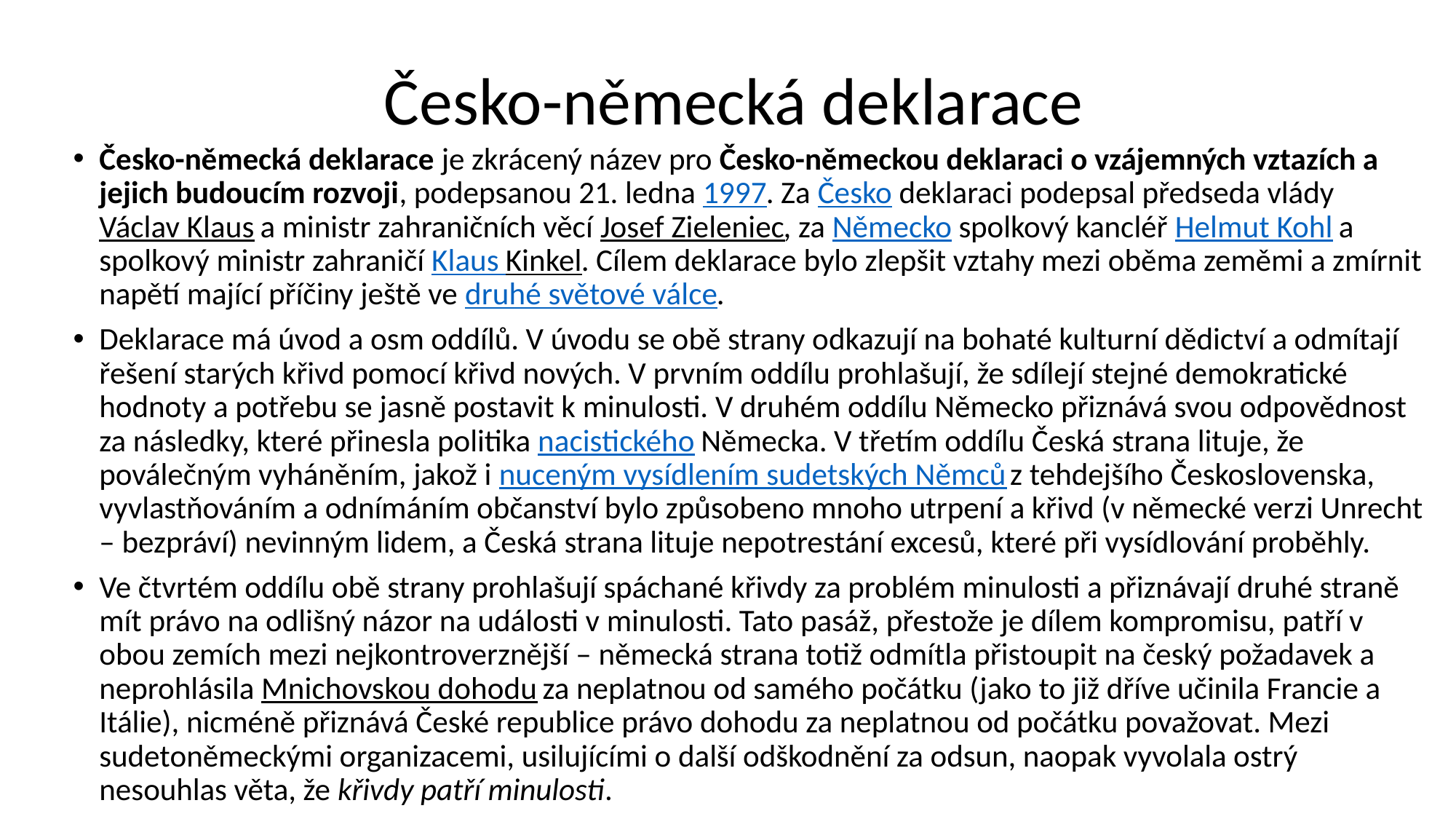

# Česko-německá deklarace
Česko-německá deklarace je zkrácený název pro Česko-německou deklaraci o vzájemných vztazích a jejich budoucím rozvoji, podepsanou 21. ledna 1997. Za Česko deklaraci podepsal předseda vlády Václav Klaus a ministr zahraničních věcí Josef Zieleniec, za Německo spolkový kancléř Helmut Kohl a spolkový ministr zahraničí Klaus Kinkel. Cílem deklarace bylo zlepšit vztahy mezi oběma zeměmi a zmírnit napětí mající příčiny ještě ve druhé světové válce.
Deklarace má úvod a osm oddílů. V úvodu se obě strany odkazují na bohaté kulturní dědictví a odmítají řešení starých křivd pomocí křivd nových. V prvním oddílu prohlašují, že sdílejí stejné demokratické hodnoty a potřebu se jasně postavit k minulosti. V druhém oddílu Německo přiznává svou odpovědnost za následky, které přinesla politika nacistického Německa. V třetím oddílu Česká strana lituje, že poválečným vyháněním, jakož i nuceným vysídlením sudetských Němců z tehdejšího Československa, vyvlastňováním a odnímáním občanství bylo způsobeno mnoho utrpení a křivd (v německé verzi Unrecht – bezpráví) nevinným lidem, a Česká strana lituje nepotrestání excesů, které při vysídlování proběhly.
Ve čtvrtém oddílu obě strany prohlašují spáchané křivdy za problém minulosti a přiznávají druhé straně mít právo na odlišný názor na události v minulosti. Tato pasáž, přestože je dílem kompromisu, patří v obou zemích mezi nejkontroverznější – německá strana totiž odmítla přistoupit na český požadavek a neprohlásila Mnichovskou dohodu za neplatnou od samého počátku (jako to již dříve učinila Francie a Itálie), nicméně přiznává České republice právo dohodu za neplatnou od počátku považovat. Mezi sudetoněmeckými organizacemi, usilujícími o další odškodnění za odsun, naopak vyvolala ostrý nesouhlas věta, že křivdy patří minulosti.